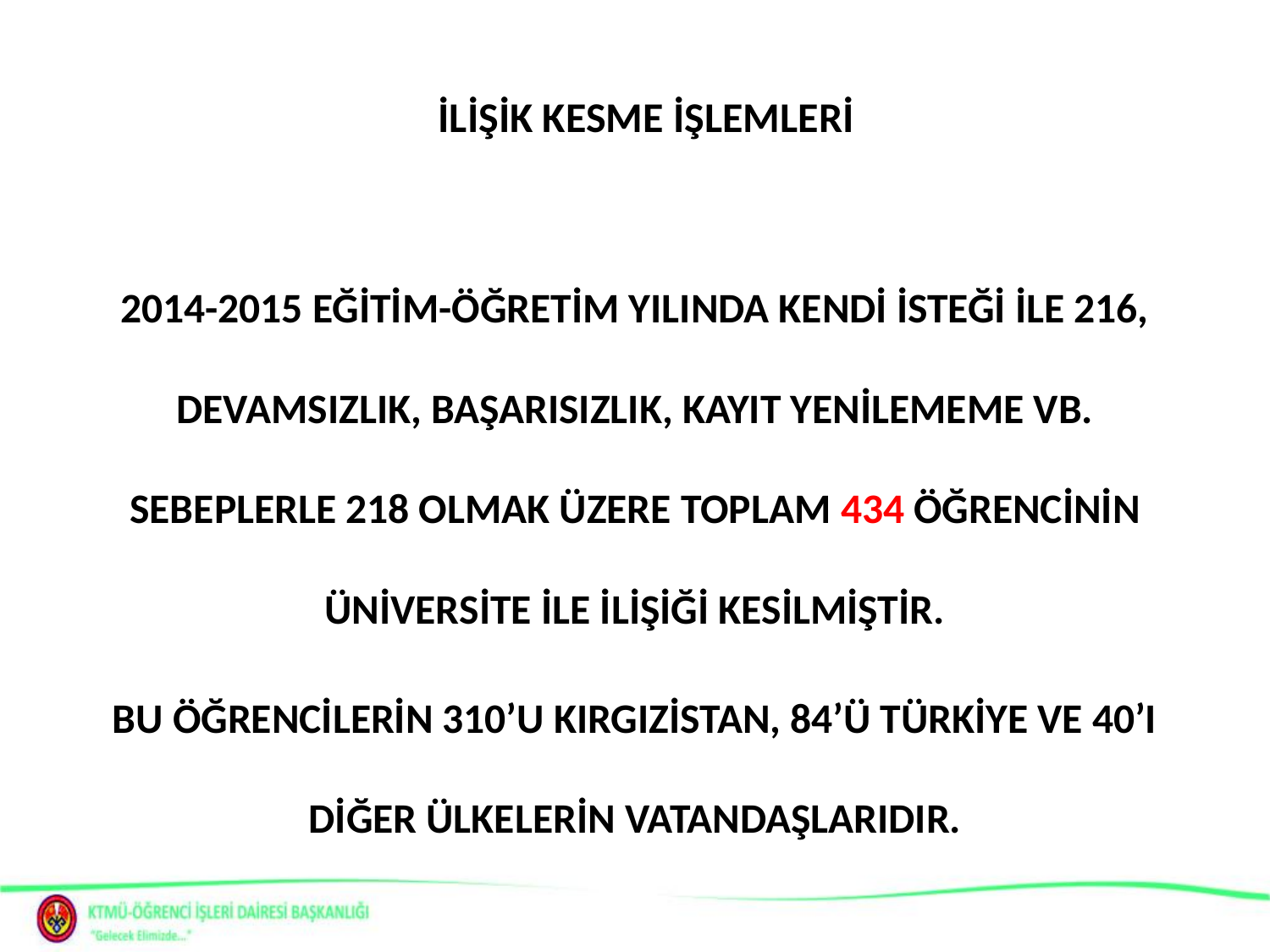

# İLİŞİK KESME İŞLEMLERİ
2014-2015 EĞİTİM-ÖĞRETİM YILINDA KENDİ İSTEĞİ İLE 216, DEVAMSIZLIK, BAŞARISIZLIK, KAYIT YENİLEMEME VB. SEBEPLERLE 218 OLMAK ÜZERE TOPLAM 434 ÖĞRENCİNİN ÜNİVERSİTE İLE İLİŞİĞİ KESİLMİŞTİR.
BU ÖĞRENCİLERİN 310’U KIRGIZİSTAN, 84’Ü TÜRKİYE VE 40’I DİĞER ÜLKELERİN VATANDAŞLARIDIR.